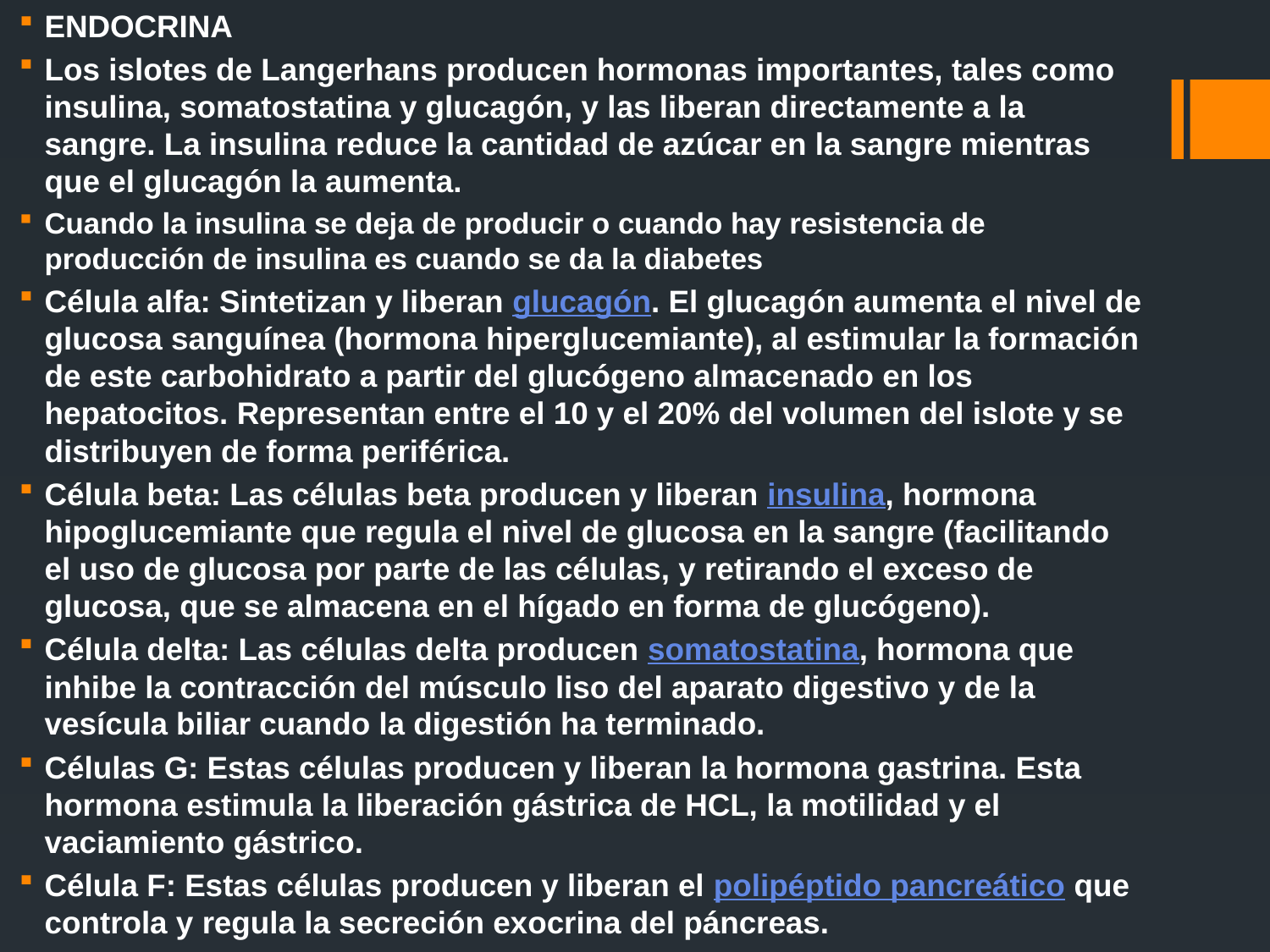

ENDOCRINA
Los islotes de Langerhans producen hormonas importantes, tales como insulina, somatostatina y glucagón, y las liberan directamente a la sangre. La insulina reduce la cantidad de azúcar en la sangre mientras que el glucagón la aumenta.
Cuando la insulina se deja de producir o cuando hay resistencia de producción de insulina es cuando se da la diabetes
Célula alfa: Sintetizan y liberan glucagón. El glucagón aumenta el nivel de glucosa sanguínea (hormona hiperglucemiante), al estimular la formación de este carbohidrato a partir del glucógeno almacenado en los hepatocitos. Representan entre el 10 y el 20% del volumen del islote y se distribuyen de forma periférica.
Célula beta: Las células beta producen y liberan insulina, hormona hipoglucemiante que regula el nivel de glucosa en la sangre (facilitando el uso de glucosa por parte de las células, y retirando el exceso de glucosa, que se almacena en el hígado en forma de glucógeno).
Célula delta: Las células delta producen somatostatina, hormona que inhibe la contracción del músculo liso del aparato digestivo y de la vesícula biliar cuando la digestión ha terminado.
Células G: Estas células producen y liberan la hormona gastrina. Esta hormona estimula la liberación gástrica de HCL, la motilidad y el vaciamiento gástrico.
Célula F: Estas células producen y liberan el polipéptido pancreático que controla y regula la secreción exocrina del páncreas.